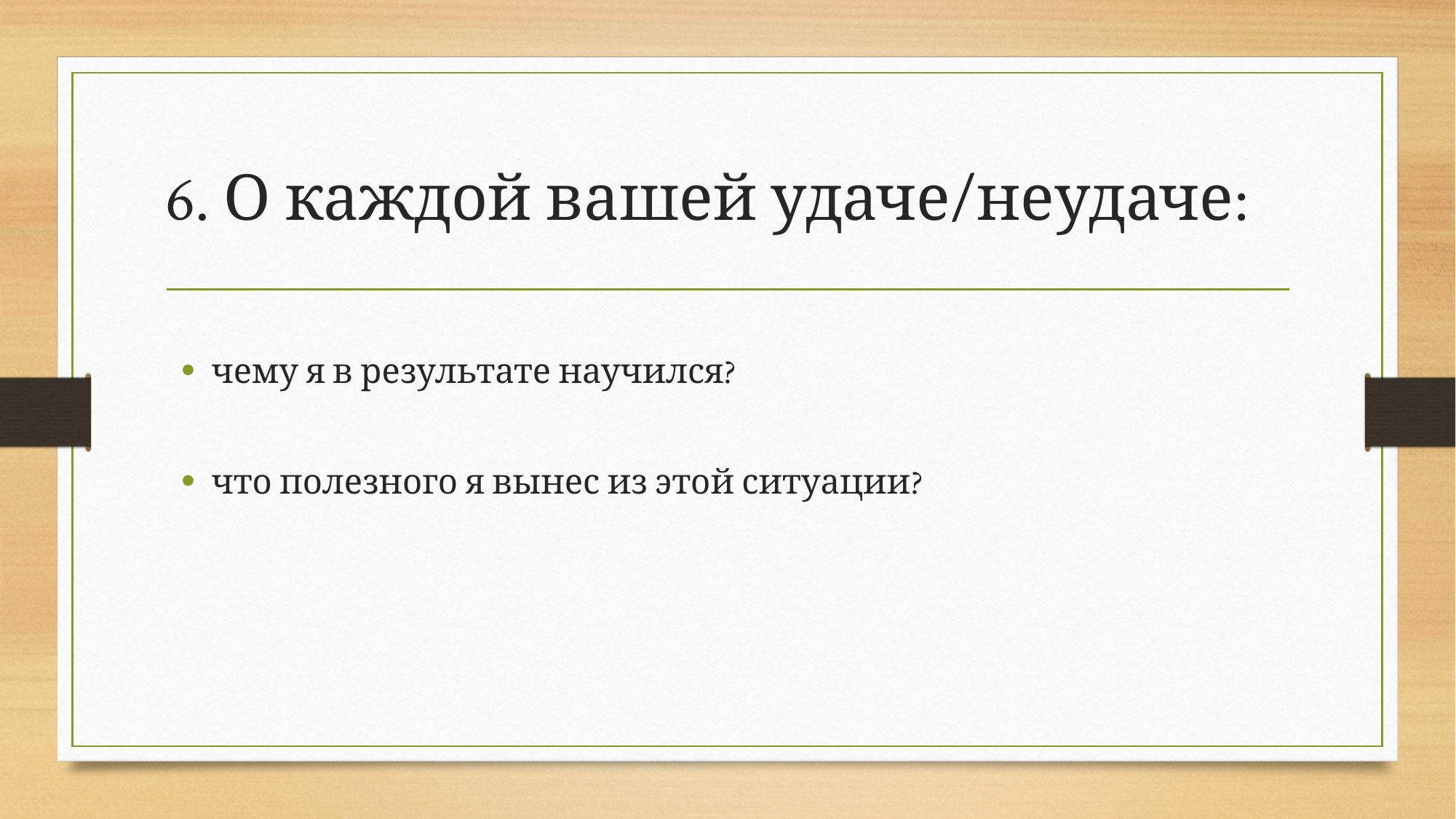

# 6. О каждой вашей удаче/неудаче:
чему я в результате научился?

что полезного я вынес из этой ситуации?